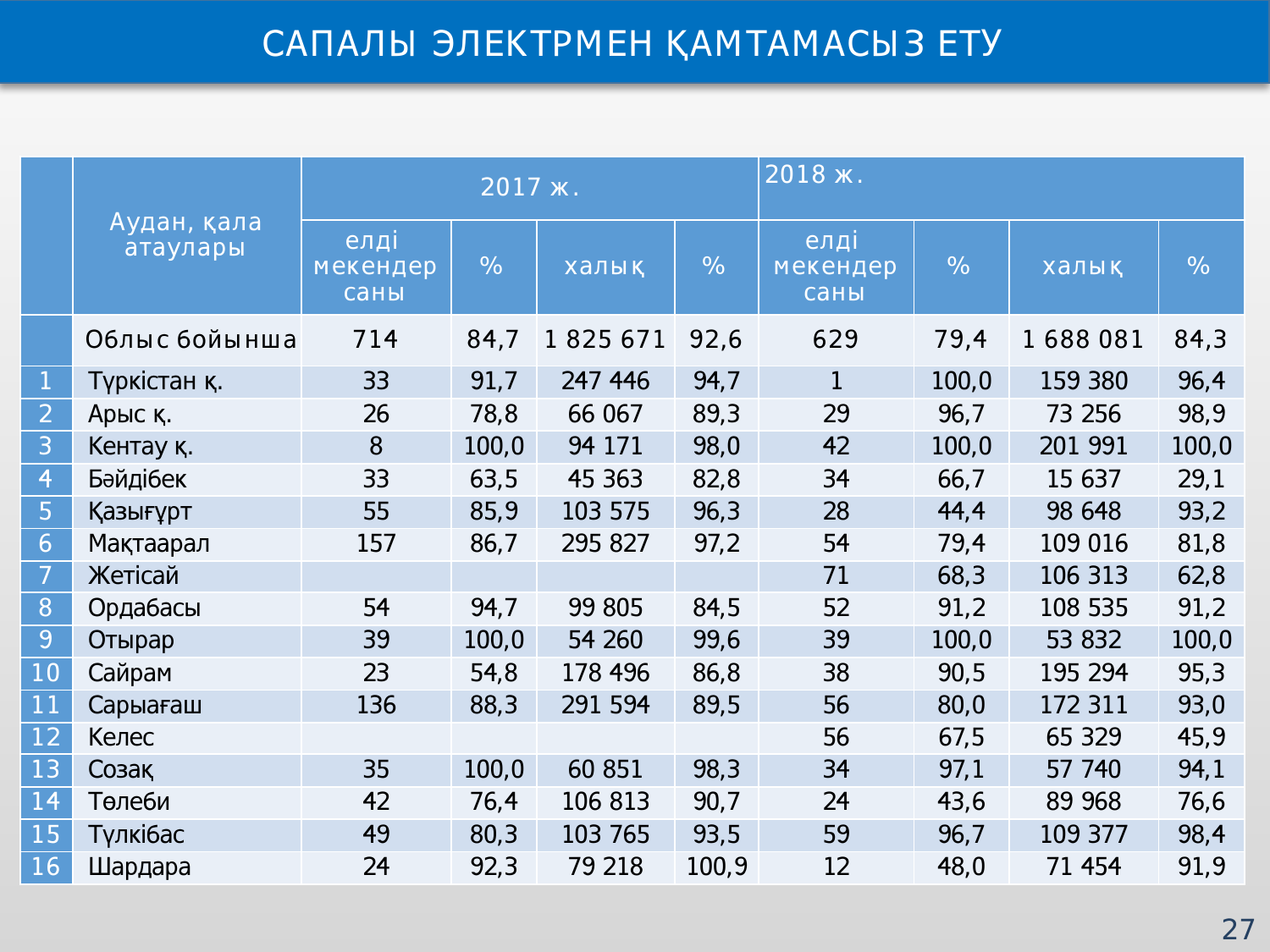

САПАЛЫ ЭЛЕКТРМЕН ҚАМТАМАСЫЗ ЕТУ
|  | Аудан, қала атаулары | 2017 ж. |  |  |  | 2018 ж. |  |  |  |
| --- | --- | --- | --- | --- | --- | --- | --- | --- | --- |
|  |  | елді мекендер саны | % | халық | % | елді мекендер саны | % | халық | % |
|  | Облыс бойынша | 714 | 84,7 | 1 825 671 | 92,6 | 629 | 79,4 | 1 688 081 | 84,3 |
| 1 | Түркістан қ. | 33 | 91,7 | 247 446 | 94,7 | 1 | 100,0 | 159 380 | 96,4 |
| 2 | Арыс қ. | 26 | 78,8 | 66 067 | 89,3 | 29 | 96,7 | 73 256 | 98,9 |
| 3 | Кентау қ. | 8 | 100,0 | 94 171 | 98,0 | 42 | 100,0 | 201 991 | 100,0 |
| 4 | Бәйдібек | 33 | 63,5 | 45 363 | 82,8 | 34 | 66,7 | 15 637 | 29,1 |
| 5 | Қазығұрт | 55 | 85,9 | 103 575 | 96,3 | 28 | 44,4 | 98 648 | 93,2 |
| 6 | Мақтаарал | 157 | 86,7 | 295 827 | 97,2 | 54 | 79,4 | 109 016 | 81,8 |
| 7 | Жетісай |  |  |  |  | 71 | 68,3 | 106 313 | 62,8 |
| 8 | Ордабасы | 54 | 94,7 | 99 805 | 84,5 | 52 | 91,2 | 108 535 | 91,2 |
| 9 | Отырар | 39 | 100,0 | 54 260 | 99,6 | 39 | 100,0 | 53 832 | 100,0 |
| 10 | Сайрам | 23 | 54,8 | 178 496 | 86,8 | 38 | 90,5 | 195 294 | 95,3 |
| 11 | Сарыағаш | 136 | 88,3 | 291 594 | 89,5 | 56 | 80,0 | 172 311 | 93,0 |
| 12 | Келес |  |  |  |  | 56 | 67,5 | 65 329 | 45,9 |
| 13 | Созақ | 35 | 100,0 | 60 851 | 98,3 | 34 | 97,1 | 57 740 | 94,1 |
| 14 | Төлеби | 42 | 76,4 | 106 813 | 90,7 | 24 | 43,6 | 89 968 | 76,6 |
| 15 | Түлкібас | 49 | 80,3 | 103 765 | 93,5 | 59 | 96,7 | 109 377 | 98,4 |
| 16 | Шардара | 24 | 92,3 | 79 218 | 100,9 | 12 | 48,0 | 71 454 | 91,9 |
27